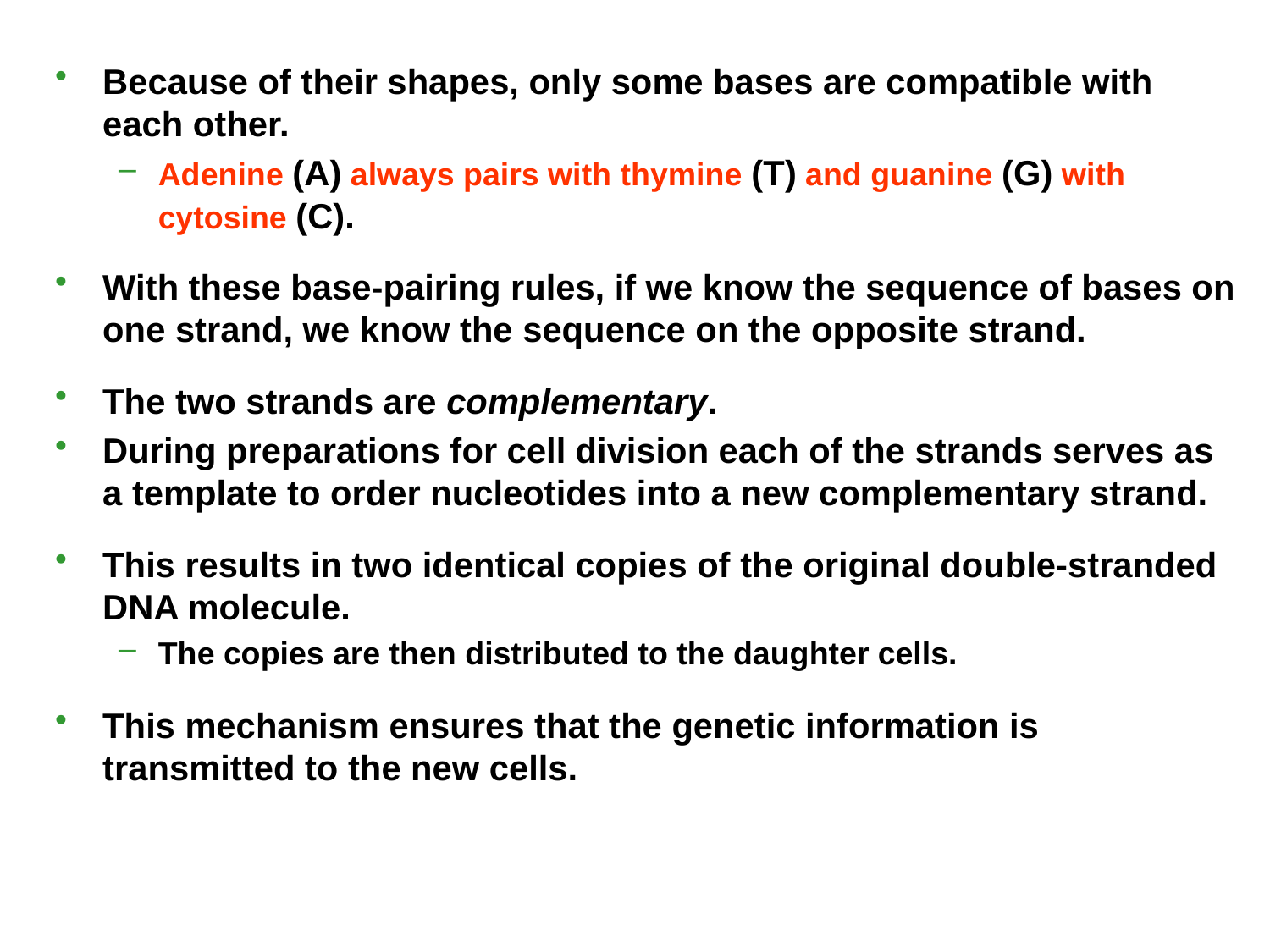

Because of their shapes, only some bases are compatible with each other.
Adenine (A) always pairs with thymine (T) and guanine (G) with cytosine (C).

With these base-pairing rules, if we know the sequence of bases on one strand, we know the sequence on the opposite strand.

The two strands are complementary.
During preparations for cell division each of the strands serves as a template to order nucleotides into a new complementary strand.

This results in two identical copies of the original double-stranded DNA molecule.
The copies are then distributed to the daughter cells.

This mechanism ensures that the genetic information is transmitted to the new cells.